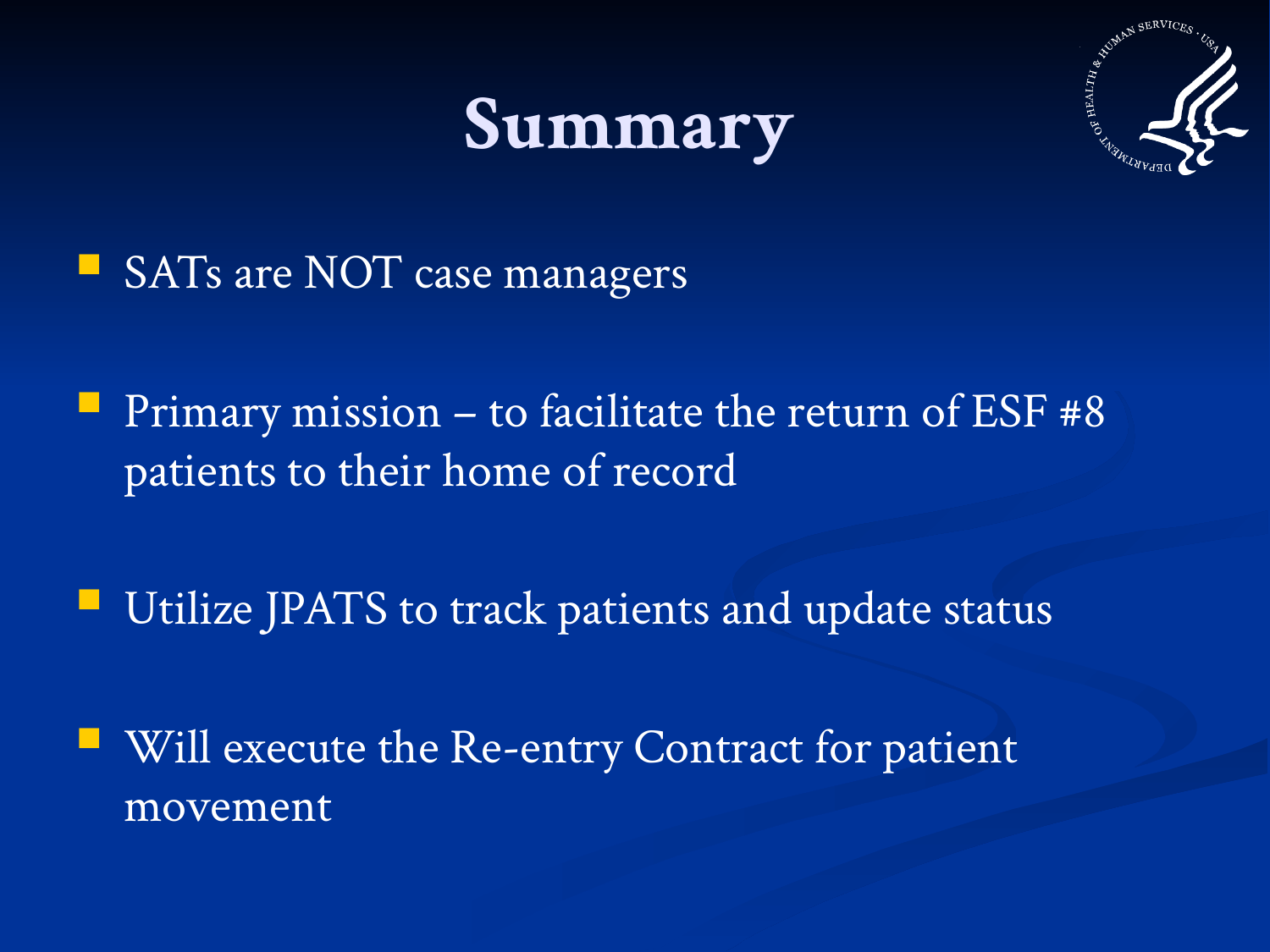

# Summary
SATs are NOT case managers

Primary mission – to facilitate the return of ESF #8 patients to their home of record

Utilize JPATS to track patients and update status

Will execute the Re-entry Contract for patient movement